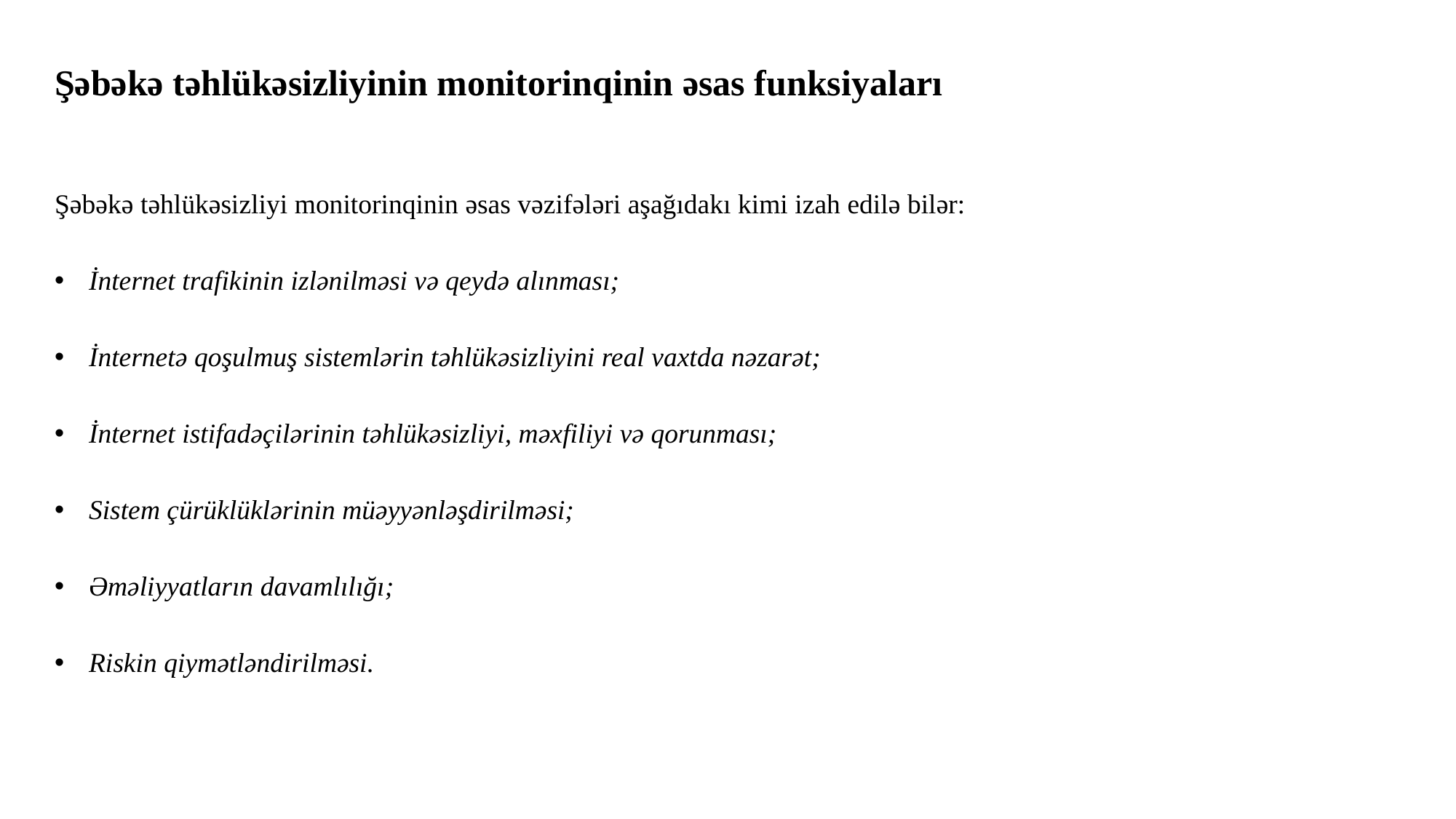

# Şəbəkə təhlükəsizliyinin monitorinqinin əsas funksiyaları
Şəbəkə təhlükəsizliyi monitorinqinin əsas vəzifələri aşağıdakı kimi izah edilə bilər:
İnternet trafikinin izlənilməsi və qeydə alınması;
İnternetə qoşulmuş sistemlərin təhlükəsizliyini real vaxtda nəzarət;
İnternet istifadəçilərinin təhlükəsizliyi, məxfiliyi və qorunması;
Sistem çürüklüklərinin müəyyənləşdirilməsi;
Əməliyyatların davamlılığı;
Riskin qiymətləndirilməsi.